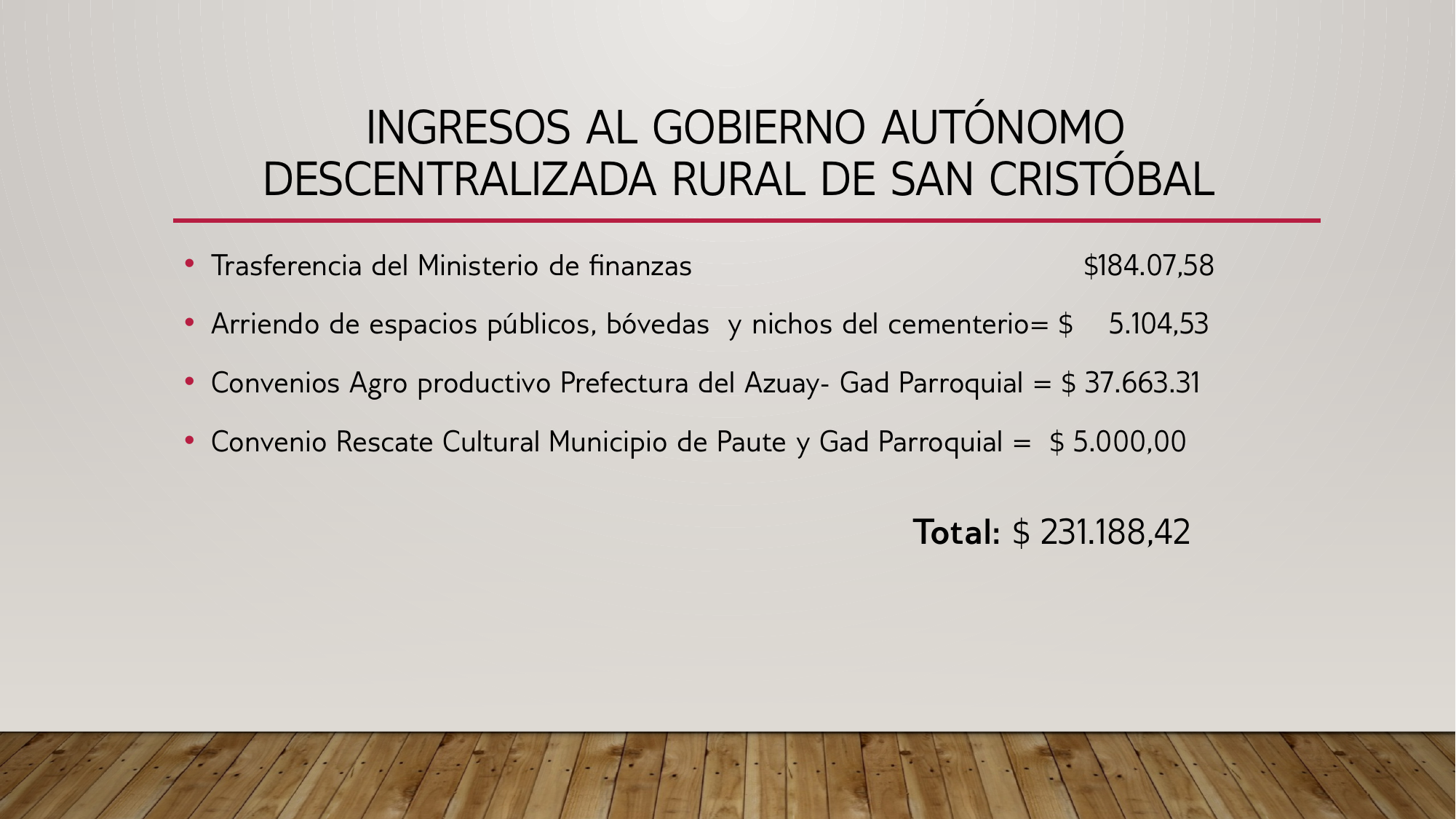

# Ingresos al gobierno autónomo descentralizada rural de san Cristóbal
Trasferencia del Ministerio de finanzas                                           $184.07,58
Arriendo de espacios públicos, bóvedas  y nichos del cementerio= $    5.104,53
Convenios Agro productivo Prefectura del Azuay- Gad Parroquial = $ 37.663.31
Convenio Rescate Cultural Municipio de Paute y Gad Parroquial =  $ 5.000,00
Total: $ 231.188,42